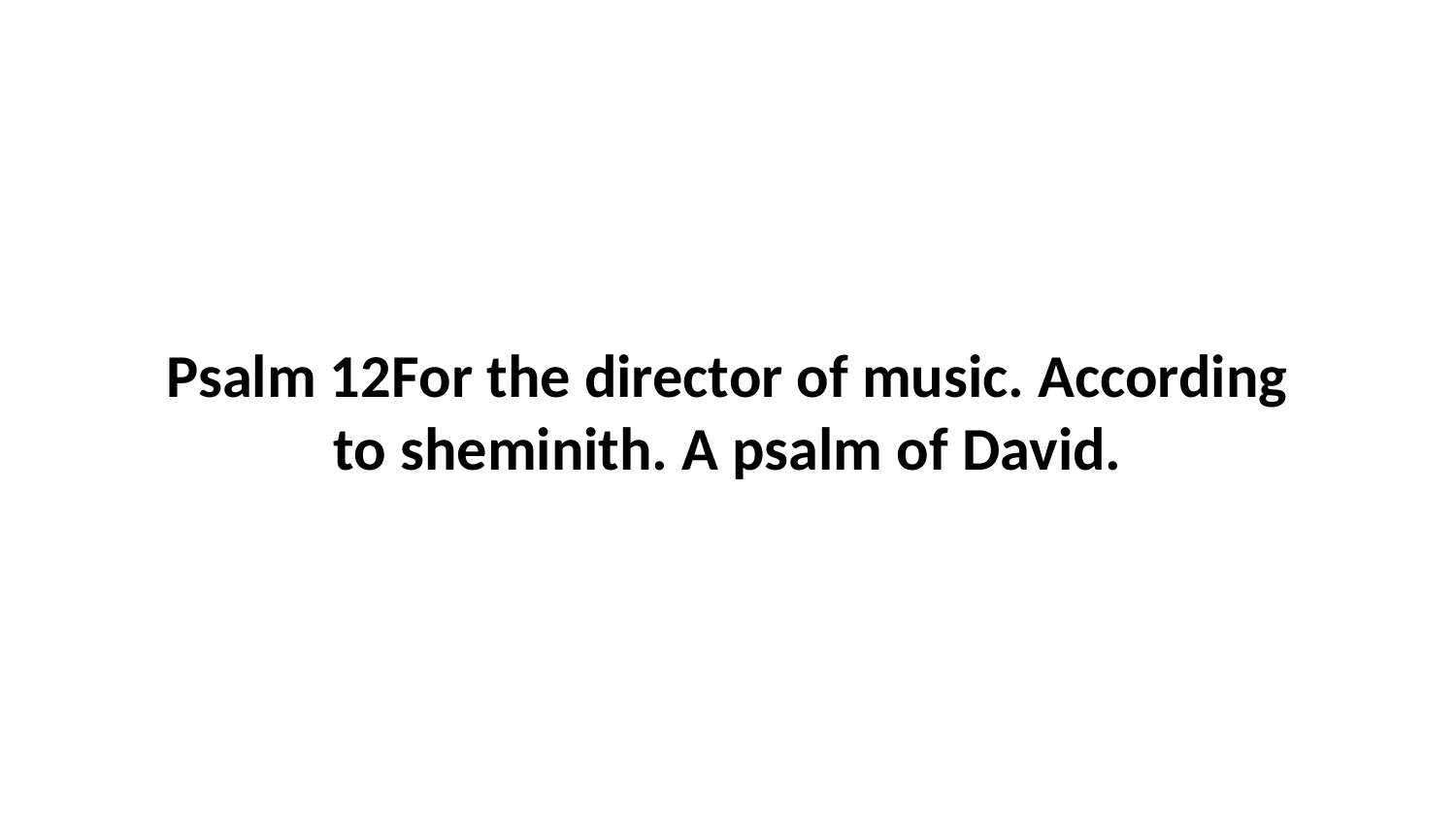

Psalm 12For the director of music. According to sheminith. A psalm of David.